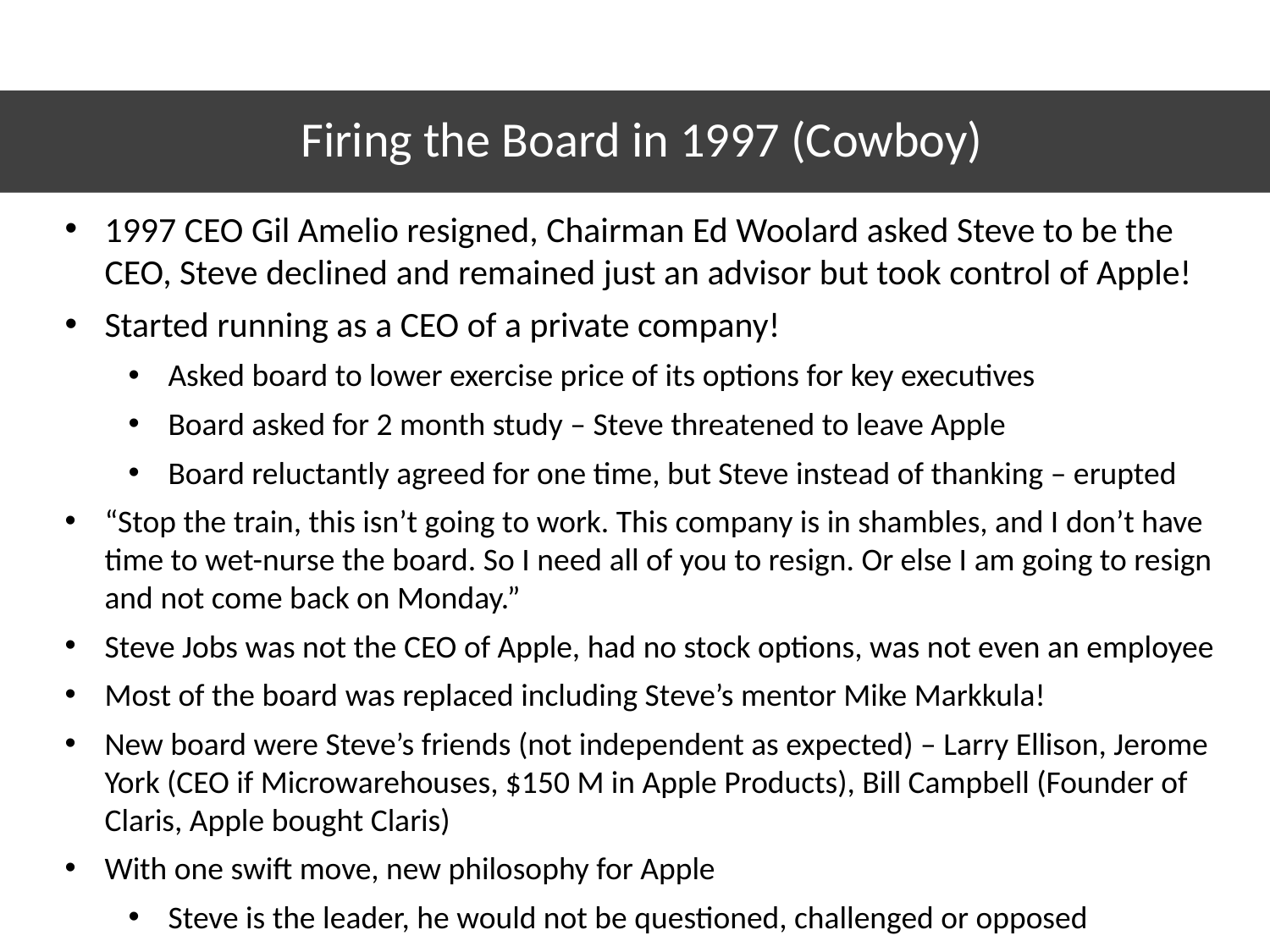

# Firing the Board in 1997 (Cowboy)

1997 CEO Gil Amelio resigned, Chairman Ed Woolard asked Steve to be the CEO, Steve declined and remained just an advisor but took control of Apple!
Started running as a CEO of a private company!
Asked board to lower exercise price of its options for key executives
Board asked for 2 month study – Steve threatened to leave Apple
Board reluctantly agreed for one time, but Steve instead of thanking – erupted
“Stop the train, this isn’t going to work. This company is in shambles, and I don’t have time to wet-nurse the board. So I need all of you to resign. Or else I am going to resign and not come back on Monday.”
Steve Jobs was not the CEO of Apple, had no stock options, was not even an employee
Most of the board was replaced including Steve’s mentor Mike Markkula!
New board were Steve’s friends (not independent as expected) – Larry Ellison, Jerome York (CEO if Microwarehouses, $150 M in Apple Products), Bill Campbell (Founder of Claris, Apple bought Claris)
With one swift move, new philosophy for Apple
Steve is the leader, he would not be questioned, challenged or opposed